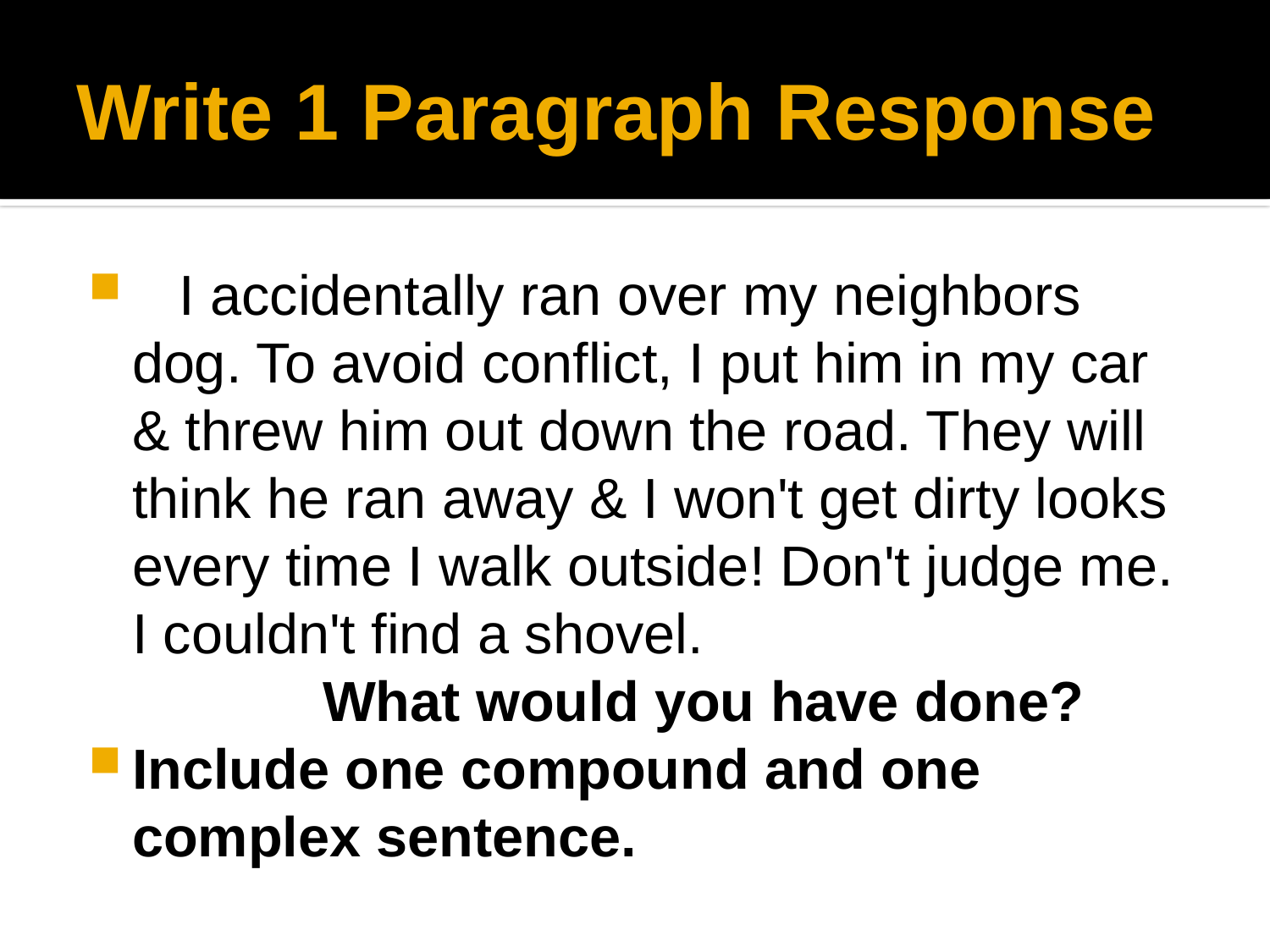

# Write 1 Paragraph Response
   I accidentally ran over my neighbors dog. To avoid conflict, I put him in my car & threw him out down the road. They will think he ran away & I won't get dirty looks every time I walk outside! Don't judge me. I couldn't find a shovel.
               What would you have done?
Include one compound and one complex sentence.